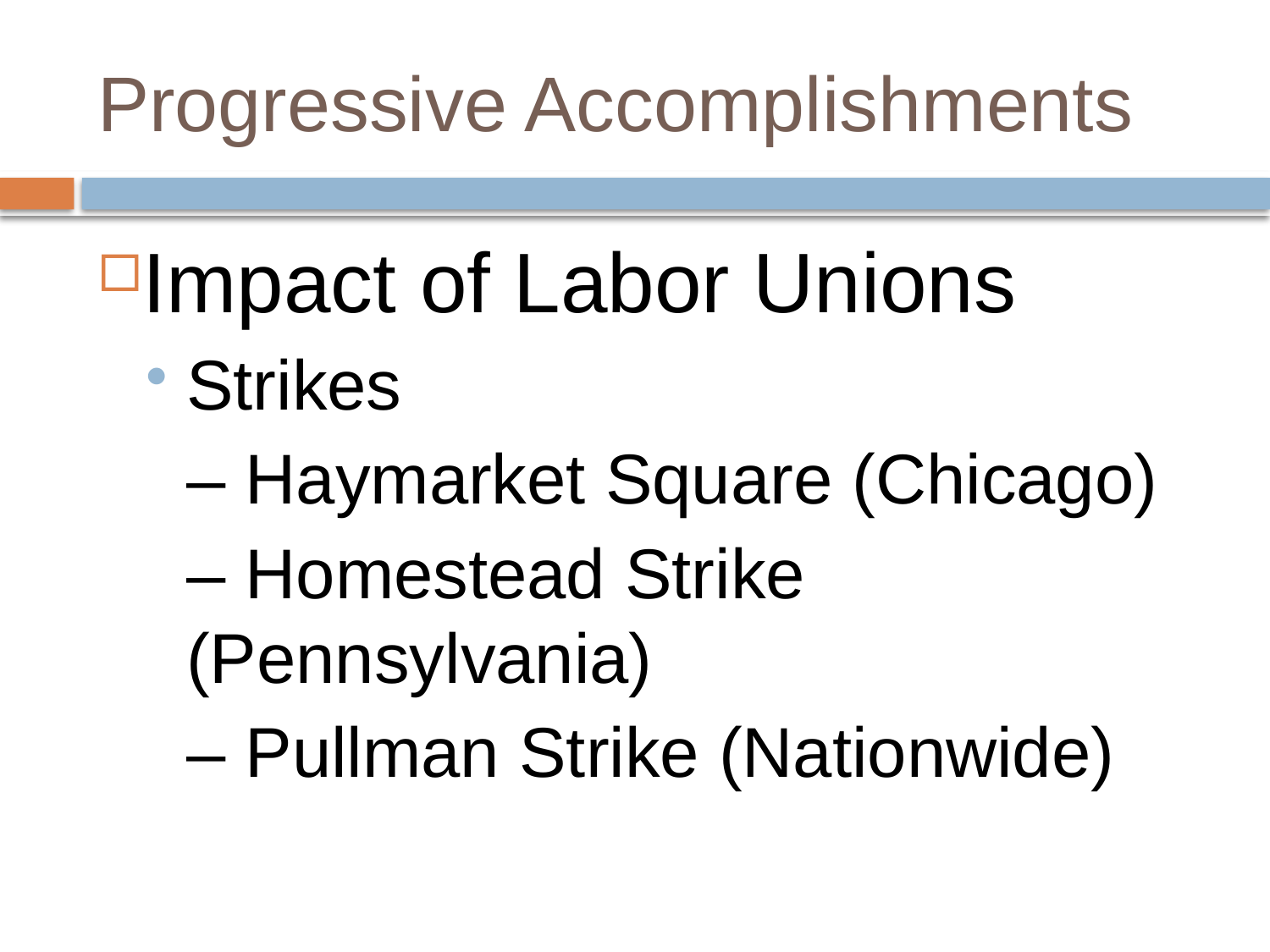

# Progressive Accomplishments
Impact of Labor Unions
Strikes
	– Haymarket Square (Chicago)
	– Homestead Strike (Pennsylvania)
	– Pullman Strike (Nationwide)